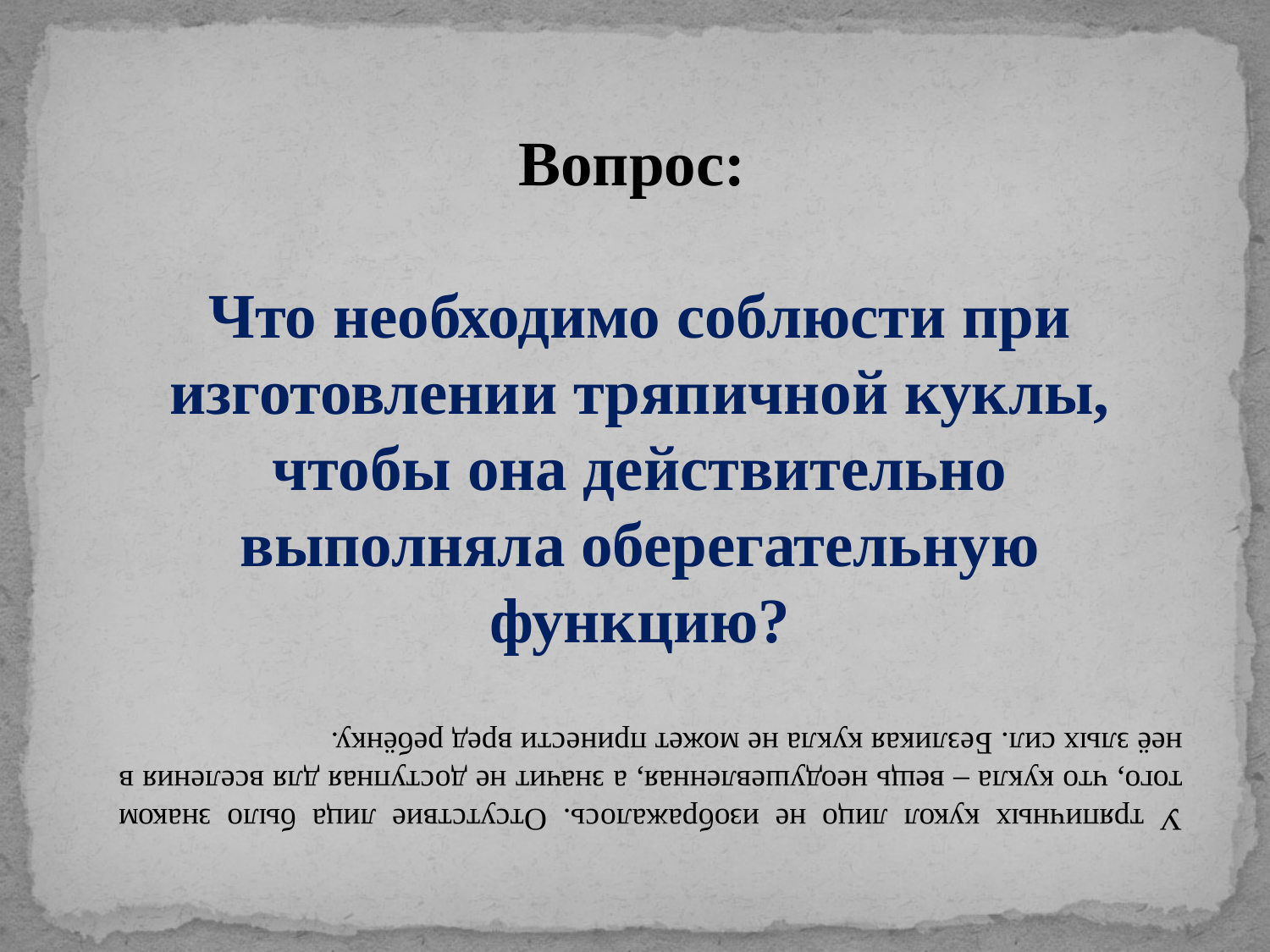

Вопрос:

Что необходимо соблюсти при изготовлении тряпичной куклы, чтобы она действительно выполняла оберегательную функцию?
У тряпичных кукол лицо не изображалось. Отсутствие лица было знаком того, что кукла – вещь неодушевленная, а значит не доступная для вселения в неё злых сил. Безликая кукла не может принести вред ребёнку.